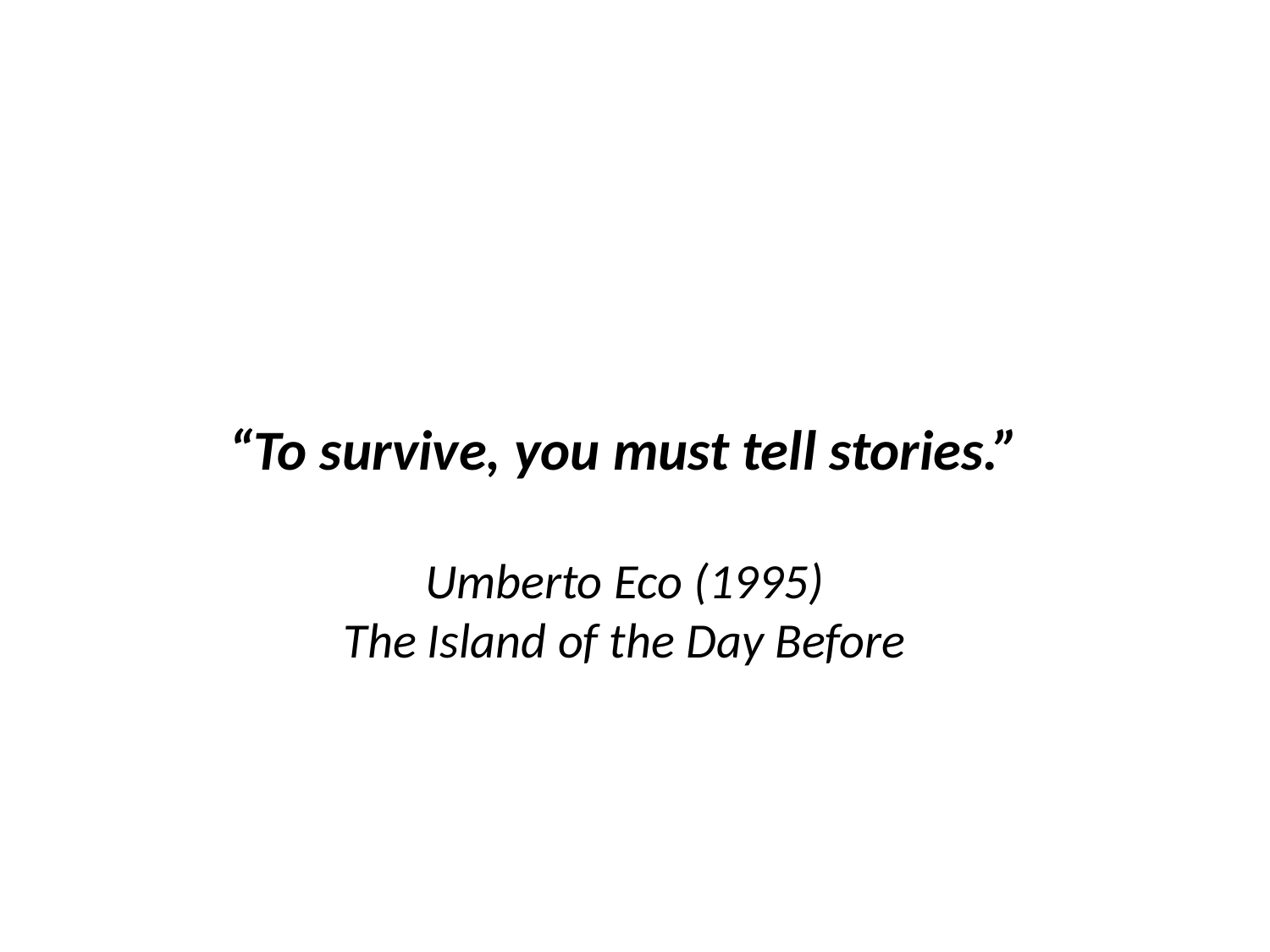

# “To survive, you must tell stories.” Umberto Eco (1995) The Island of the Day Before